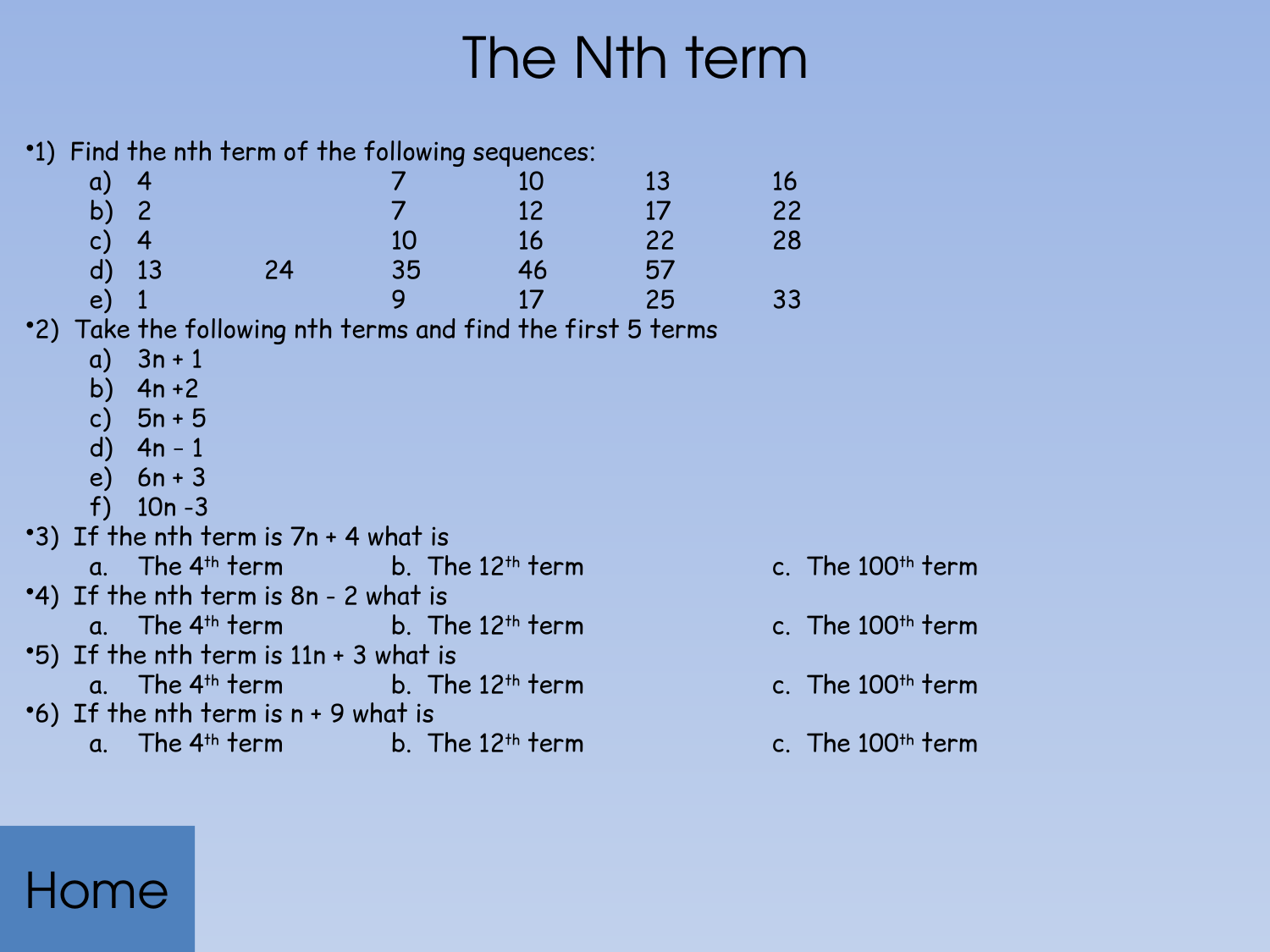

# The Nth term
1)  Find the nth term of the following sequences:
4		7	10	13	16
2		7	12	17	22
4		10	16	22	28
13	24	35	46	57
1		9	17	25	33
2)  Take the following nth terms and find the first 5 terms
3n + 1
4n +2
5n + 5
4n – 1
6n + 3
10n -3
3)  If the nth term is 7n + 4 what is
The 4th term	b.  The 12th term		c.  The 100th term
4)  If the nth term is 8n - 2 what is
The 4th term	b.  The 12th term		c.  The 100th term
5)  If the nth term is 11n + 3 what is
The 4th term	b.  The 12th term		c.  The 100th term
6)  If the nth term is n + 9 what is
The 4th term	b.  The 12th term		c.  The 100th term
Home